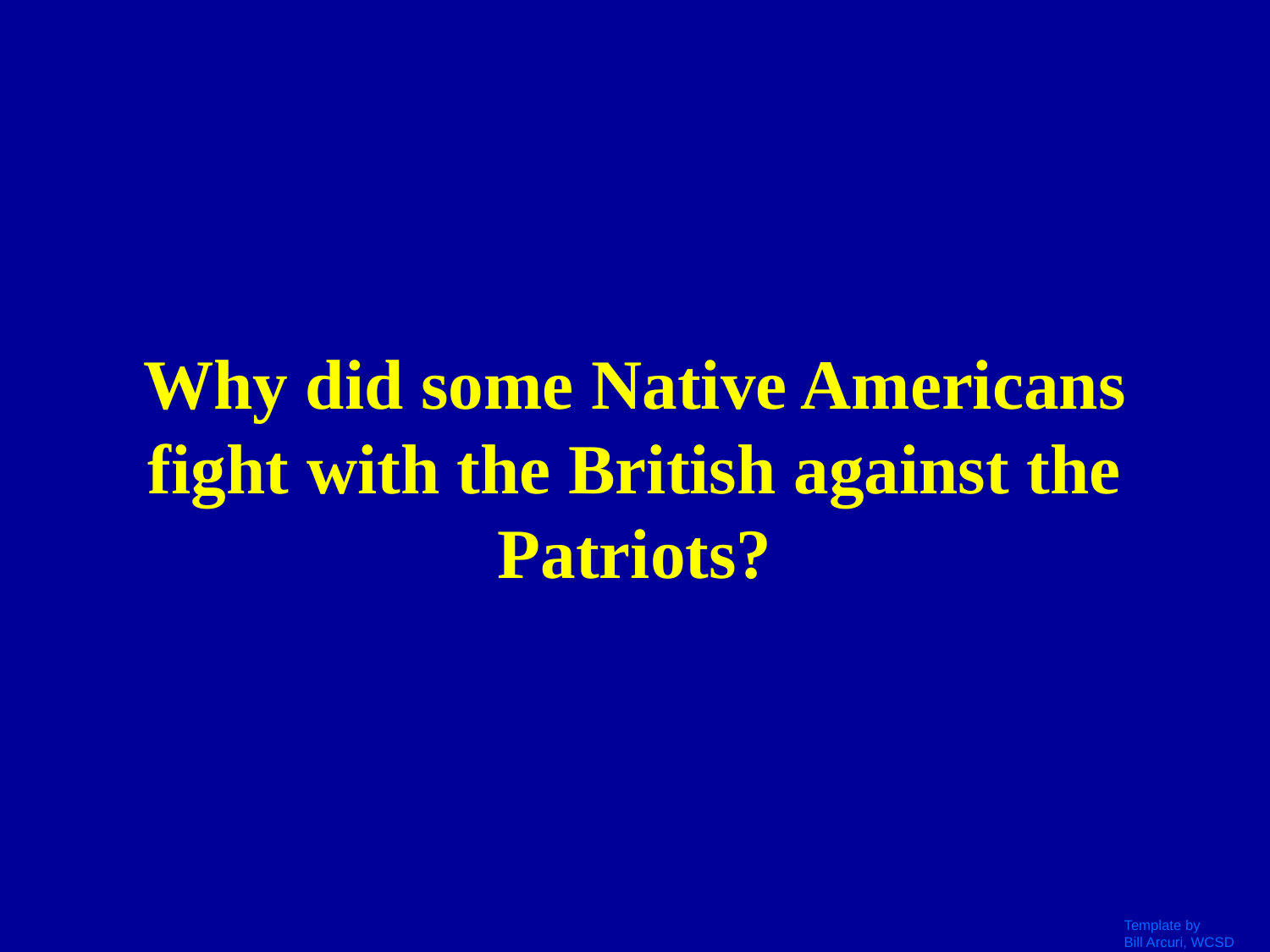

# Why did some Native Americans fight with the British against the Patriots?
Template by
Bill Arcuri, WCSD